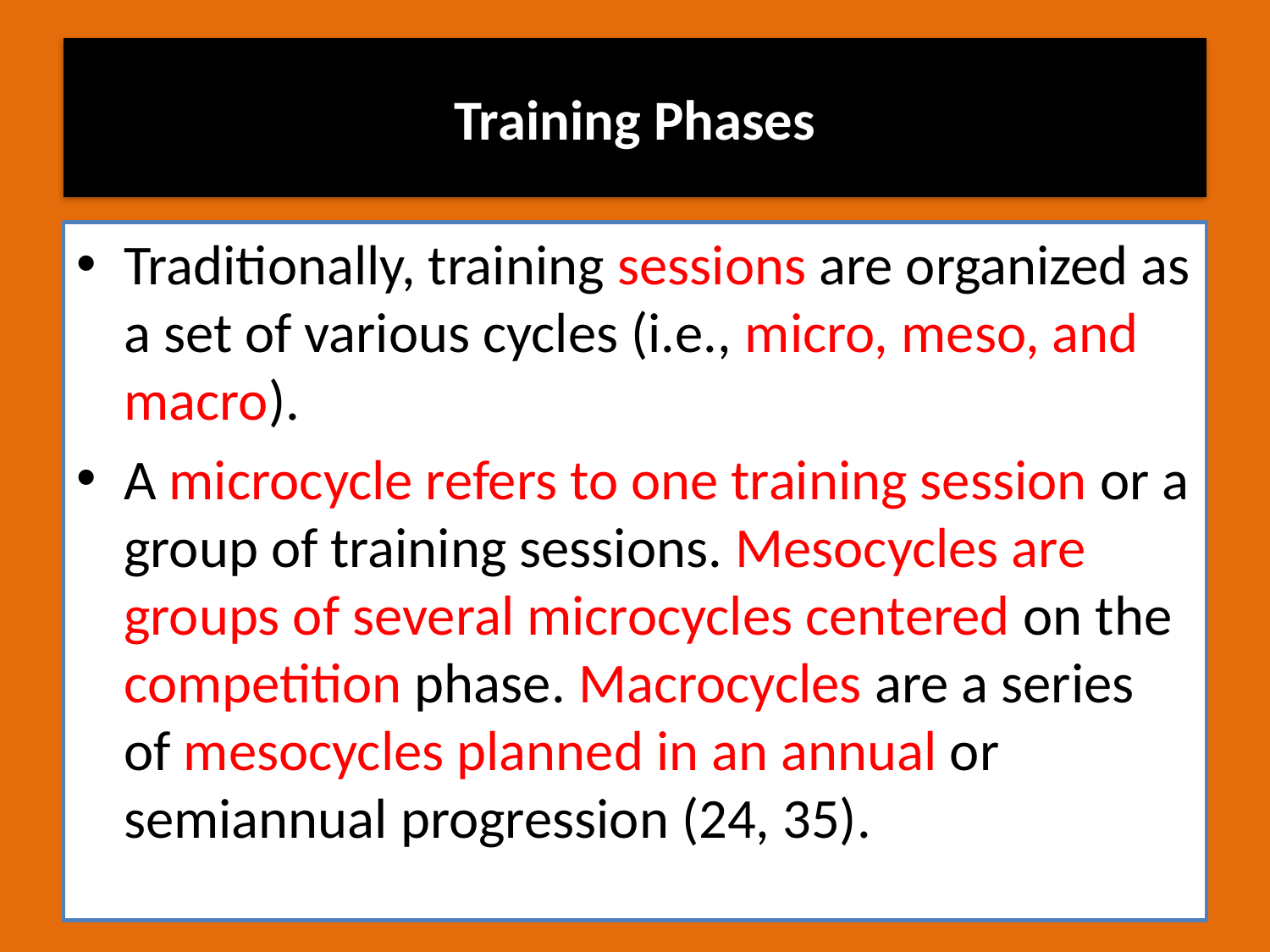

# Training Phases
Traditionally, training sessions are organized as a set of various cycles (i.e., micro, meso, and macro).
A microcycle refers to one training session or a group of training sessions. Mesocycles are groups of several microcycles centered on the competition phase. Macrocycles are a series of mesocycles planned in an annual or semiannual progression (24, 35).